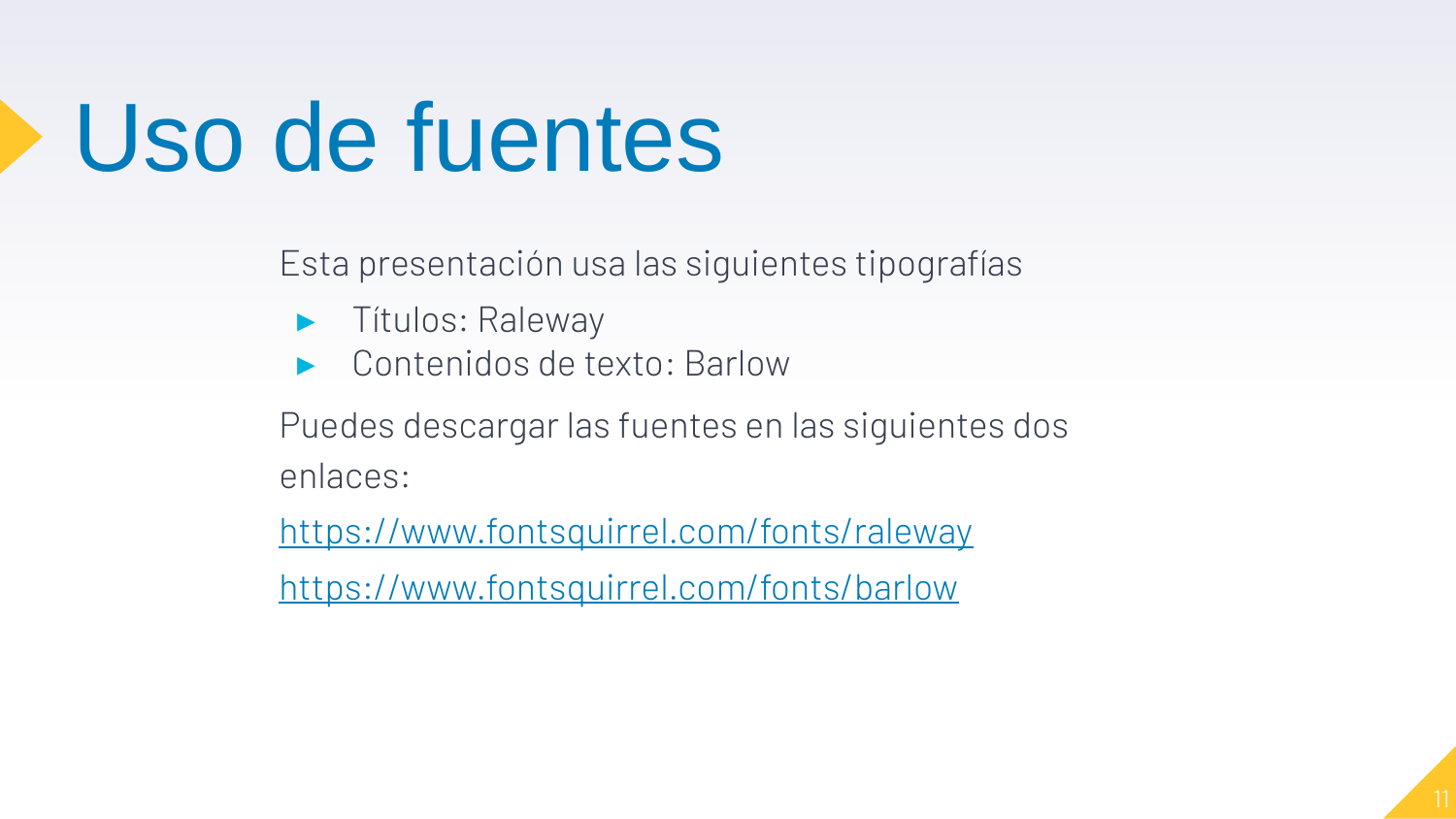

# Uso de fuentes
Esta presentación usa las siguientes tipografías
Títulos: Raleway
Contenidos de texto: Barlow
Puedes descargar las fuentes en las siguientes dos enlaces:
https://www.fontsquirrel.com/fonts/raleway
https://www.fontsquirrel.com/fonts/barlow

11